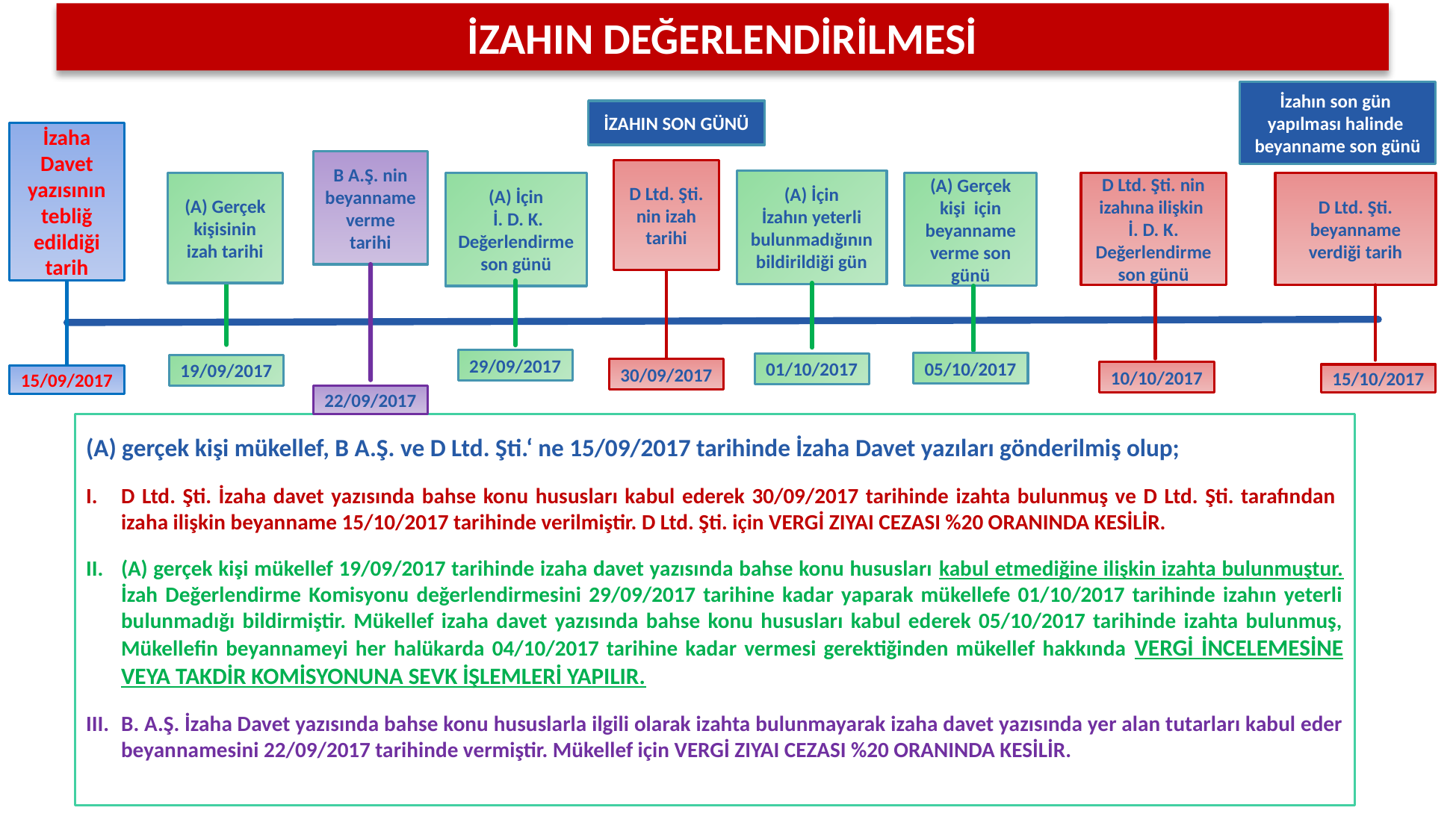

İZAHIN DEĞERLENDİRİLMESİ
İzahın son gün
yapılması halinde
beyanname son günü
İZAHIN SON GÜNÜ
İzaha Davet yazısının tebliğ edildiği tarih
B A.Ş. nin beyanname verme tarihi
D Ltd. Şti. nin izah tarihi
(A) İçin
İzahın yeterli bulunmadığının
bildirildiği gün
(A) Gerçek kişisinin izah tarihi
D Ltd. Şti. nin izahına ilişkin
İ. D. K. Değerlendirme son günü
(A) İçin
 İ. D. K. Değerlendirme son günü
(A) Gerçek kişi  için beyanname verme son günü
D Ltd. Şti. beyanname verdiği tarih
29/09/2017
05/10/2017
01/10/2017
19/09/2017
30/09/2017
10/10/2017
15/10/2017
15/09/2017
22/09/2017
(A) gerçek kişi mükellef, B A.Ş. ve D Ltd. Şti.‘ ne 15/09/2017 tarihinde İzaha Davet yazıları gönderilmiş olup;

D Ltd. Şti. İzaha davet yazısında bahse konu hususları kabul ederek 30/09/2017 tarihinde izahta bulunmuş ve D Ltd. Şti. tarafından  izaha ilişkin beyanname 15/10/2017 tarihinde verilmiştir. D Ltd. Şti. için VERGİ ZIYAI CEZASI %20 ORANINDA KESİLİR.

(A) gerçek kişi mükellef 19/09/2017 tarihinde izaha davet yazısında bahse konu hususları kabul etmediğine ilişkin izahta bulunmuştur. İzah Değerlendirme Komisyonu değerlendirmesini 29/09/2017 tarihine kadar yaparak mükellefe 01/10/2017 tarihinde izahın yeterli bulunmadığı bildirmiştir. Mükellef izaha davet yazısında bahse konu hususları kabul ederek 05/10/2017 tarihinde izahta bulunmuş, Mükellefin beyannameyi her halükarda 04/10/2017 tarihine kadar vermesi gerektiğinden mükellef hakkında VERGİ İNCELEMESİNE VEYA TAKDİR KOMİSYONUNA SEVK İŞLEMLERİ YAPILIR.

B. A.Ş. İzaha Davet yazısında bahse konu hususlarla ilgili olarak izahta bulunmayarak izaha davet yazısında yer alan tutarları kabul eder beyannamesini 22/09/2017 tarihinde vermiştir. Mükellef için VERGİ ZIYAI CEZASI %20 ORANINDA KESİLİR.

15